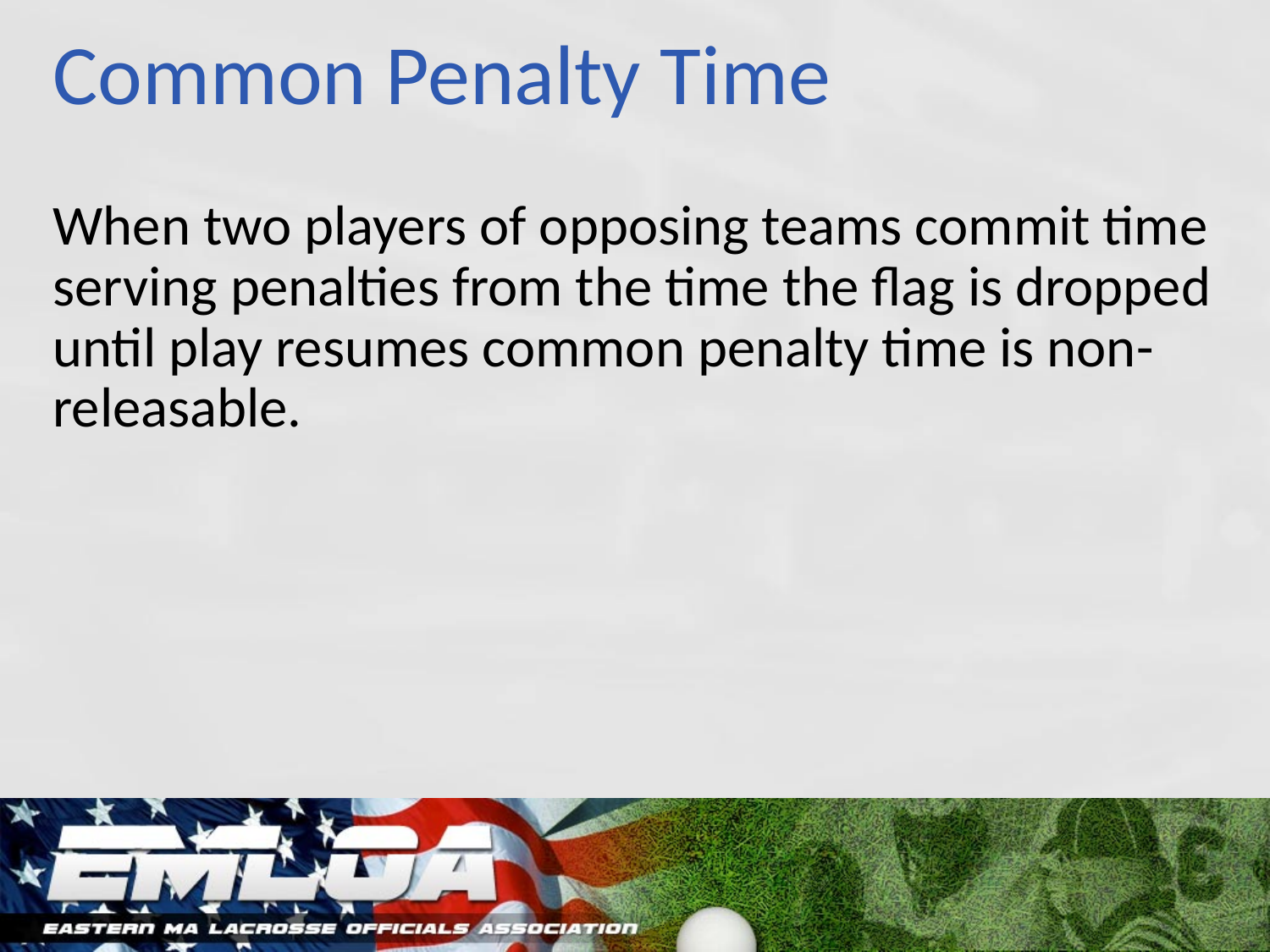

# Common Penalty Time
When two players of opposing teams commit time serving penalties from the time the flag is dropped until play resumes common penalty time is non-releasable.